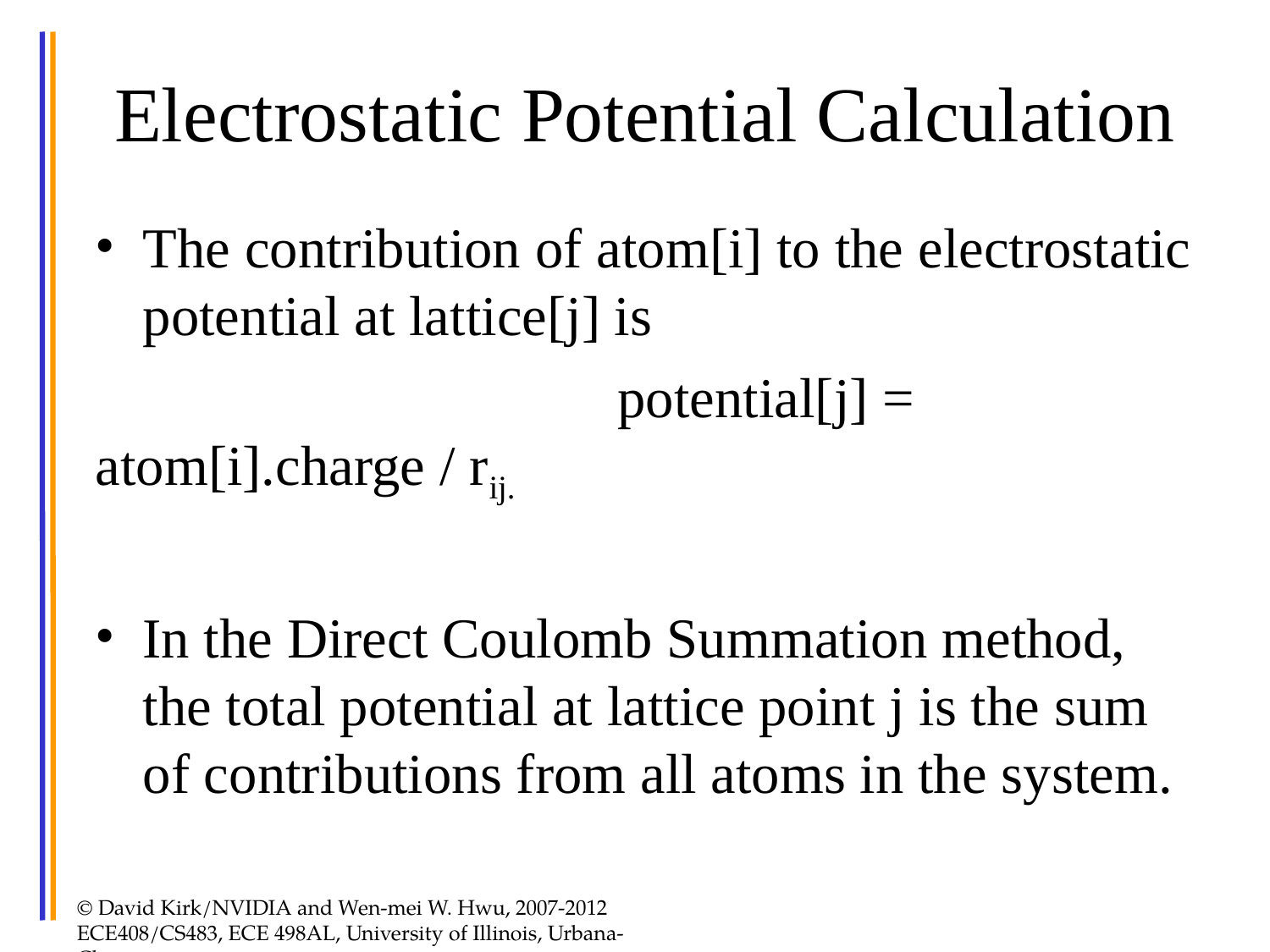

# Electrostatic Potential Calculation
The contribution of atom[i] to the electrostatic potential at lattice[j] is
				 potential[j] = atom[i].charge / rij.

In the Direct Coulomb Summation method, the total potential at lattice point j is the sum of contributions from all atoms in the system.